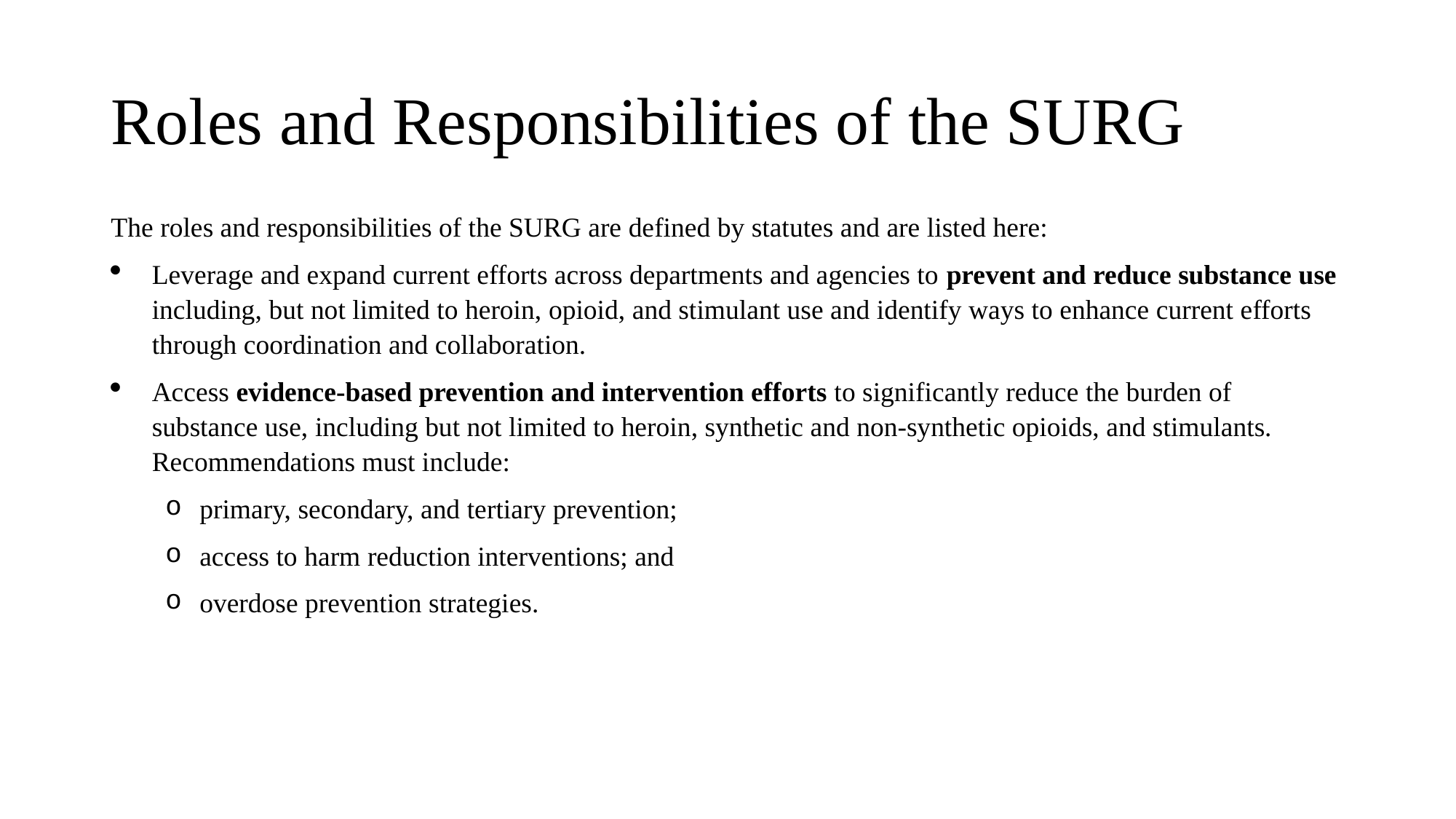

# Roles and Responsibilities of the SURG
The roles and responsibilities of the SURG are defined by statutes and are listed here:
Leverage and expand current efforts across departments and agencies to prevent and reduce substance use including, but not limited to heroin, opioid, and stimulant use and identify ways to enhance current efforts through coordination and collaboration.
Access evidence-based prevention and intervention efforts to significantly reduce the burden of substance use, including but not limited to heroin, synthetic and non-synthetic opioids, and stimulants. Recommendations must include:
primary, secondary, and tertiary prevention;
access to harm reduction interventions; and
overdose prevention strategies.